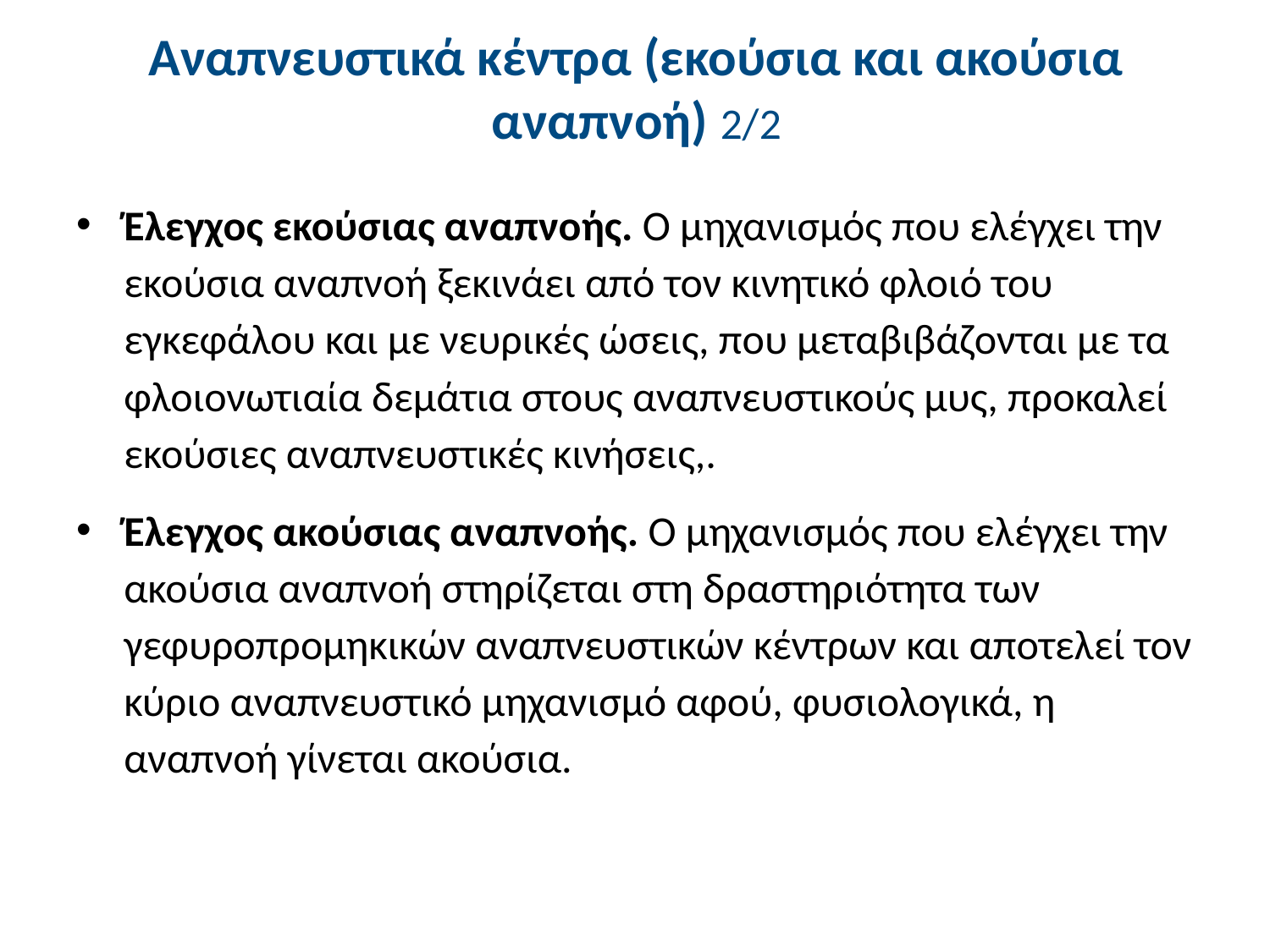

# Αναπνευστικά κέντρα (εκούσια και ακούσια αναπνοή) 2/2
Έλεγχος εκούσιας αναπνοής. Ο μηχανισμός που ελέγχει την εκούσια αναπνοή ξεκινάει από τον κινητικό φλοιό του εγκεφάλου και με νευρικές ώσεις, που μεταβιβάζονται με τα φλοιονωτιαία δεμάτια στους αναπνευστικούς μυς, προκαλεί εκούσιες αναπνευστικές κινήσεις,.
Έλεγχος ακούσιας αναπνοής. Ο μηχανισμός που ελέγχει την ακούσια αναπνοή στηρίζεται στη δραστηριότητα των γεφυροπρομηκικών αναπνευστικών κέντρων και αποτελεί τον κύριο αναπνευστικό μηχανισμό αφού, φυσιολογικά, η αναπνοή γίνεται ακούσια.